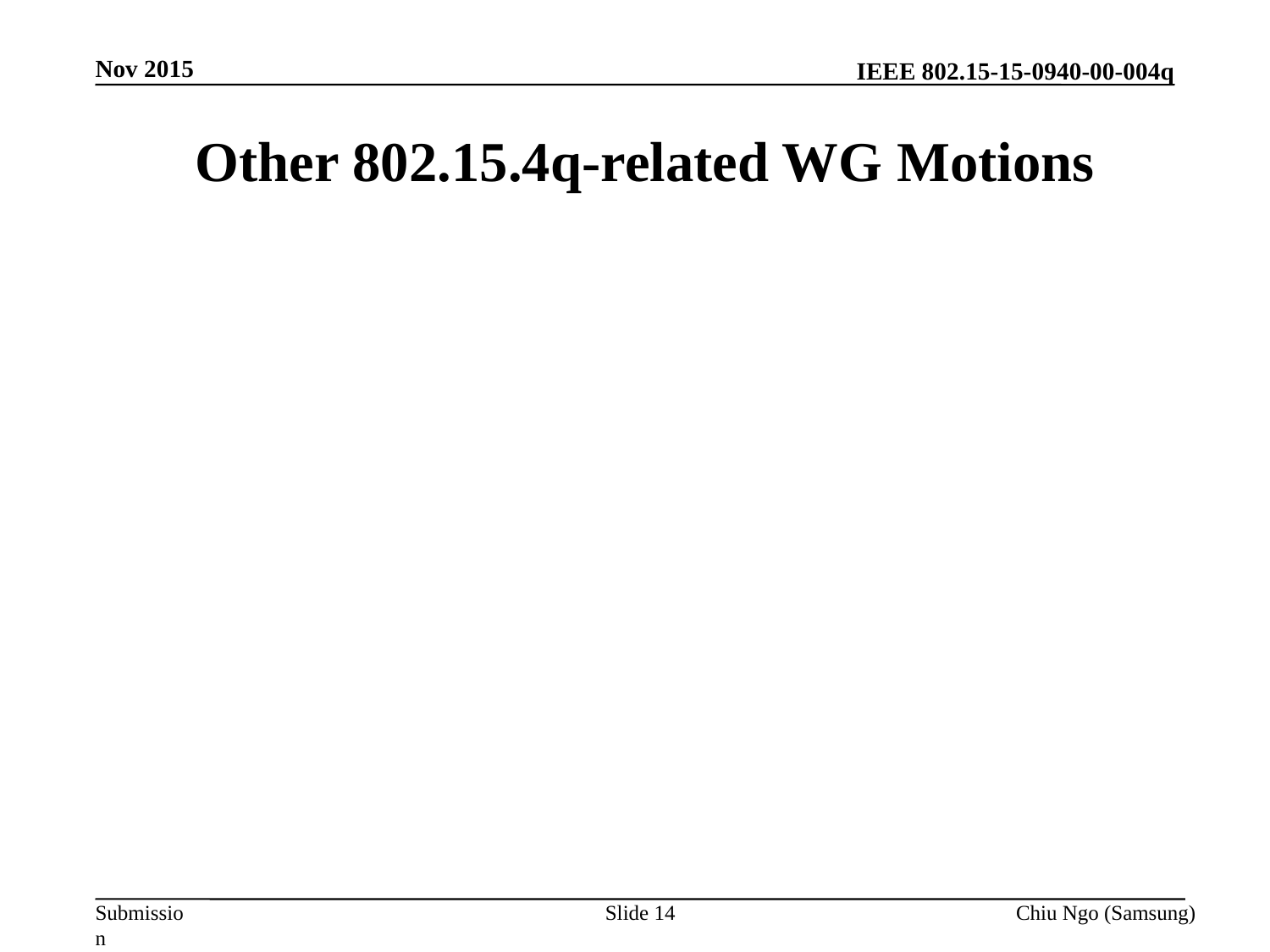

Nov 2015
# Other 802.15.4q-related WG Motions

Slide 14
Chiu Ngo (Samsung)